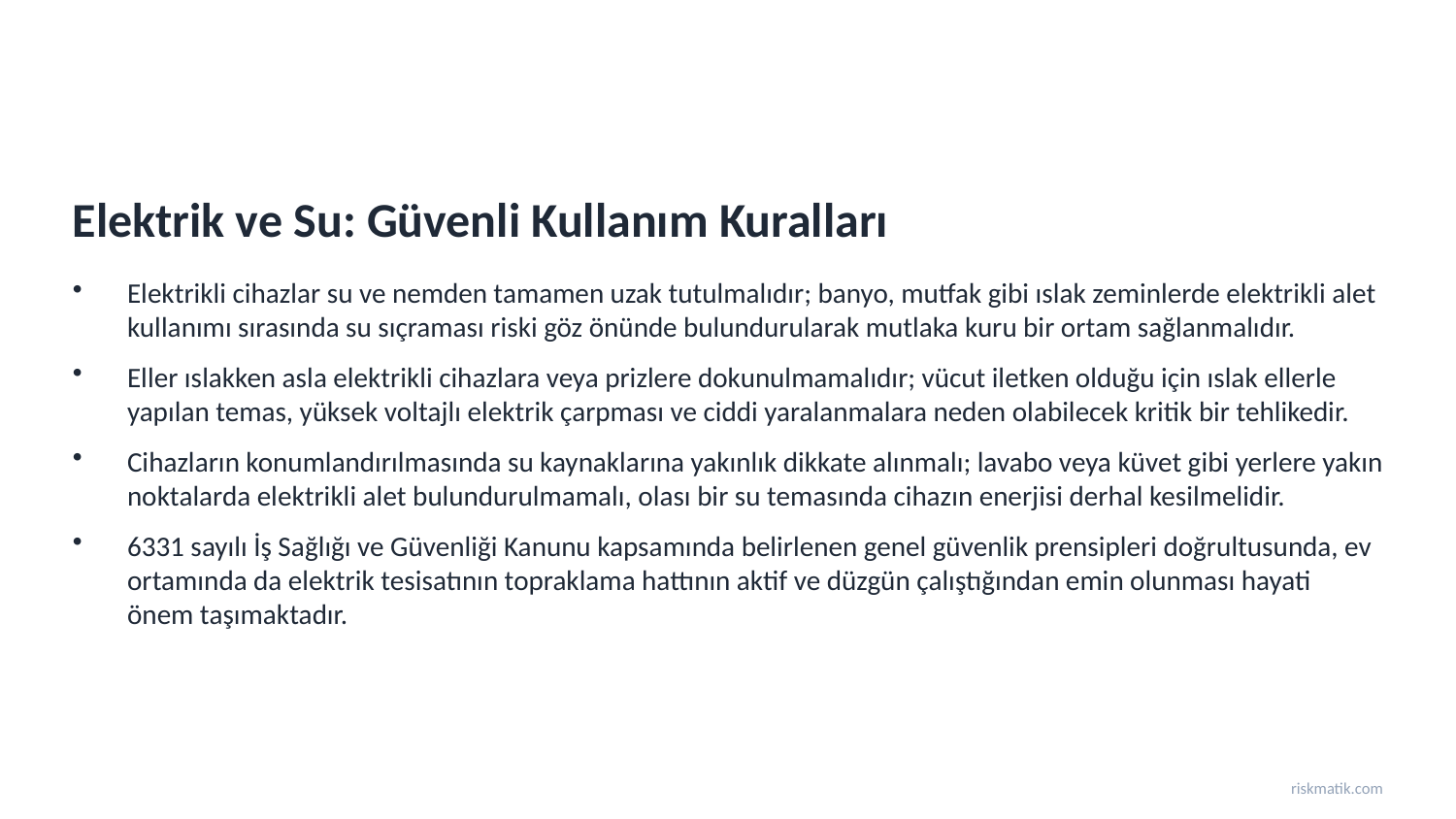

Elektrik ve Su: Güvenli Kullanım Kuralları
Elektrikli cihazlar su ve nemden tamamen uzak tutulmalıdır; banyo, mutfak gibi ıslak zeminlerde elektrikli alet kullanımı sırasında su sıçraması riski göz önünde bulundurularak mutlaka kuru bir ortam sağlanmalıdır.
Eller ıslakken asla elektrikli cihazlara veya prizlere dokunulmamalıdır; vücut iletken olduğu için ıslak ellerle yapılan temas, yüksek voltajlı elektrik çarpması ve ciddi yaralanmalara neden olabilecek kritik bir tehlikedir.
Cihazların konumlandırılmasında su kaynaklarına yakınlık dikkate alınmalı; lavabo veya küvet gibi yerlere yakın noktalarda elektrikli alet bulundurulmamalı, olası bir su temasında cihazın enerjisi derhal kesilmelidir.
6331 sayılı İş Sağlığı ve Güvenliği Kanunu kapsamında belirlenen genel güvenlik prensipleri doğrultusunda, ev ortamında da elektrik tesisatının topraklama hattının aktif ve düzgün çalıştığından emin olunması hayati önem taşımaktadır.
riskmatik.com